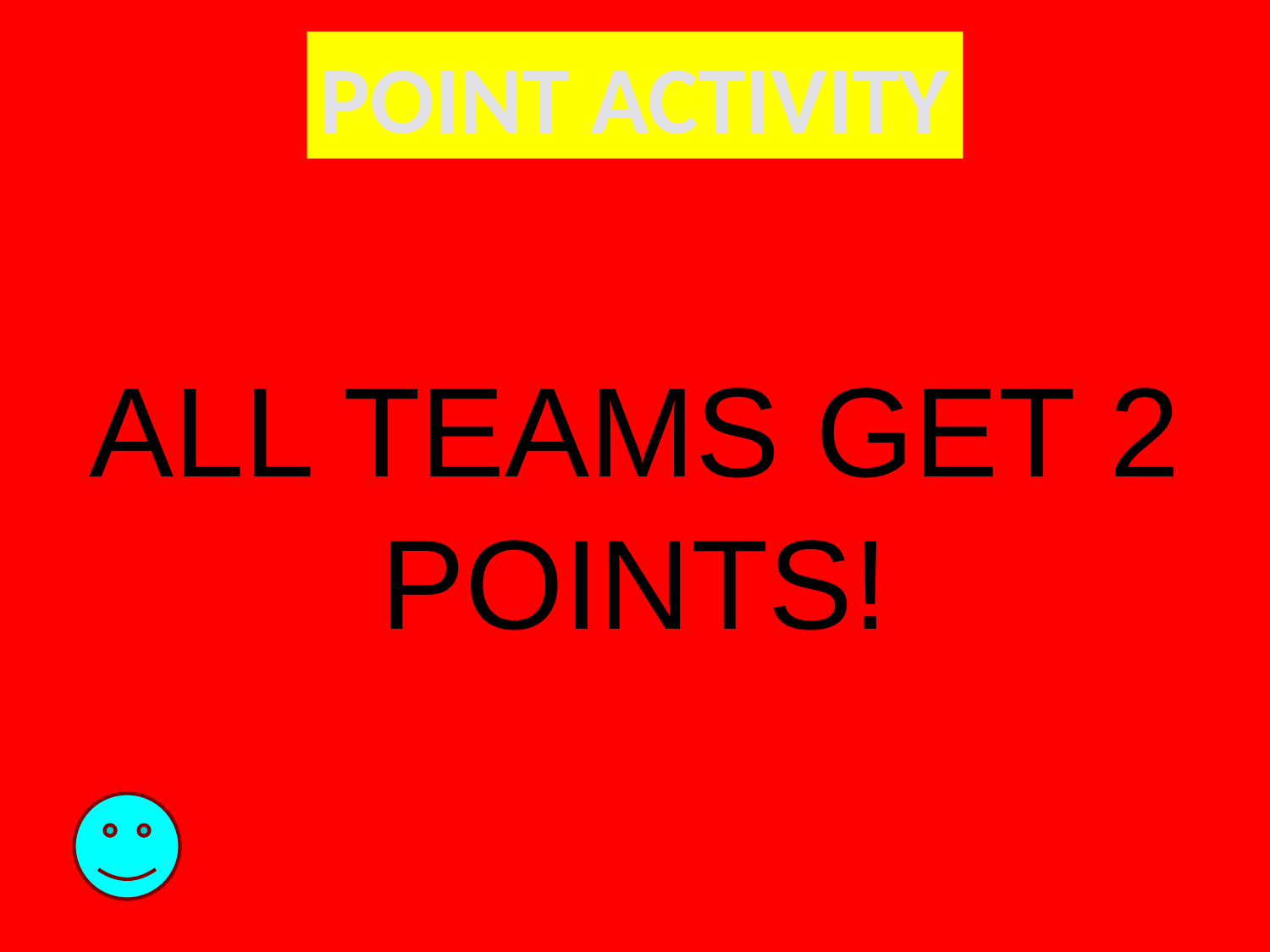

POINT ACTIVITY
# ALL TEAMS GET 2 POINTS!